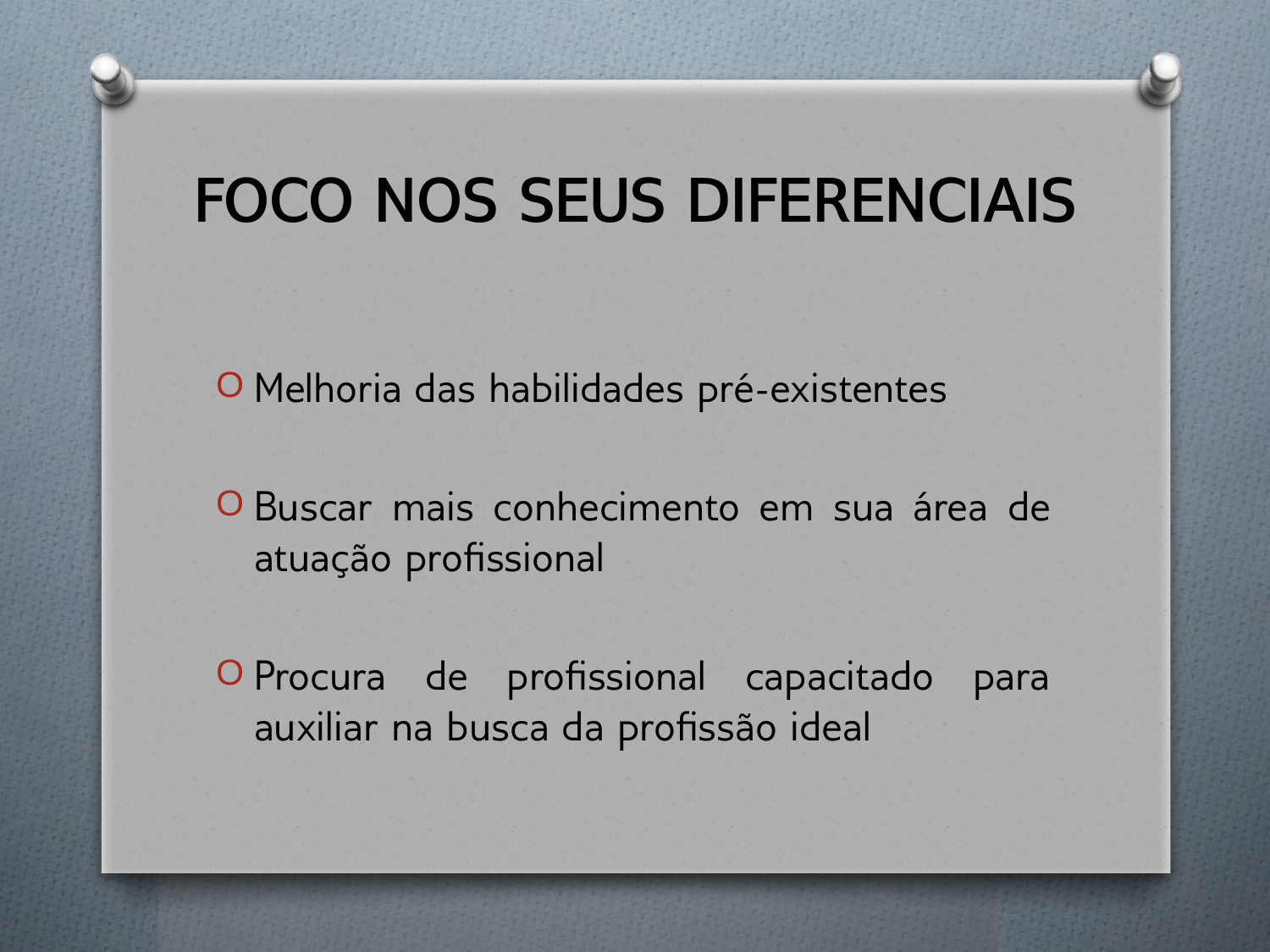

# FOCO NOS SEUS DIFERENCIAIS

Melhoria das habilidades pré-existentes

Buscar mais conhecimento em sua área de atuação profissional

Procura de profissional capacitado para auxiliar na busca da profissão ideal